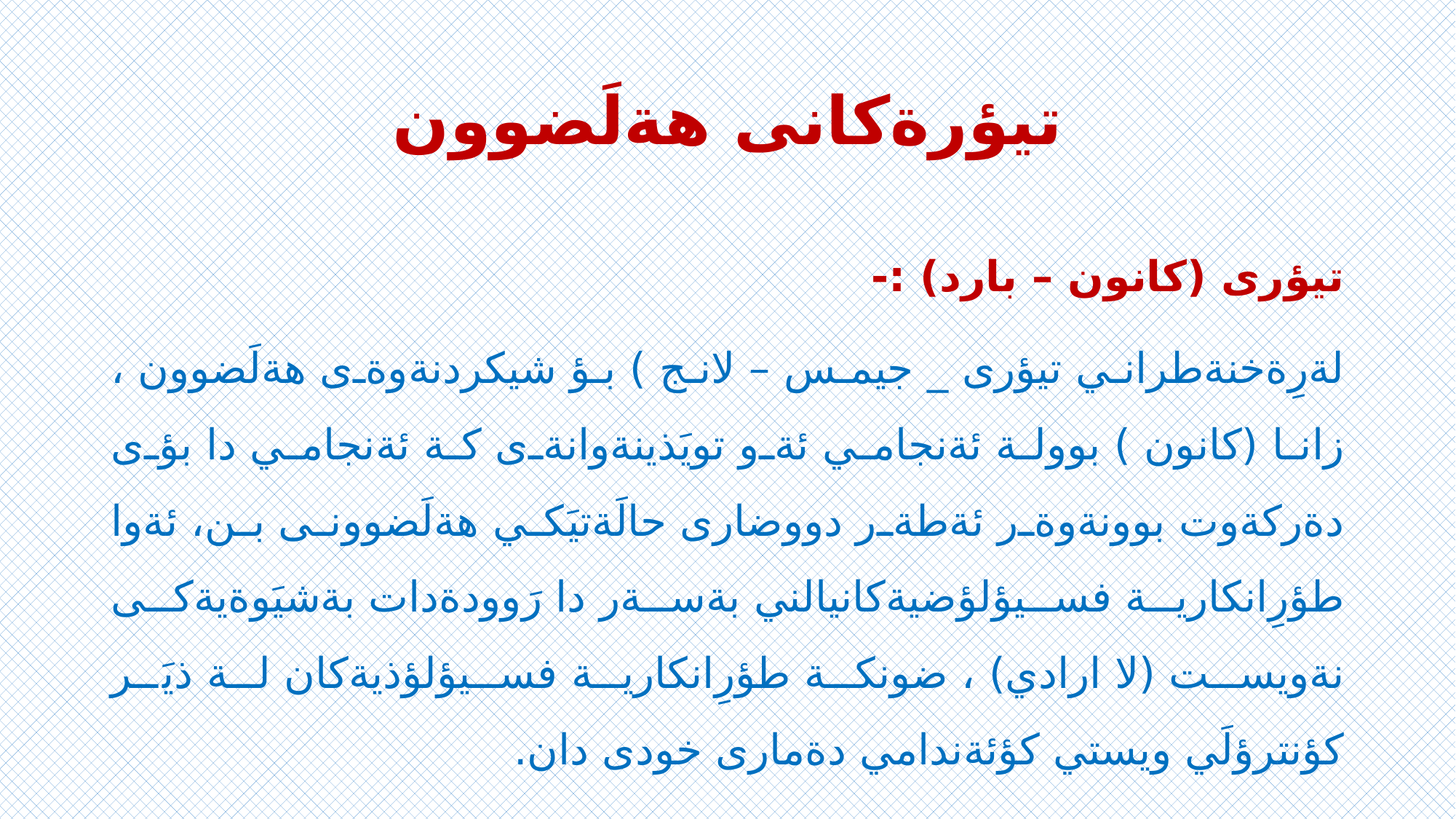

# تيؤرةكانى هةلَضوون
تيؤرى (كانون – بارد) :-
لةرِةخنةطراني تيؤرى _ جيمس – لانج ) بؤ شيكردنةوةى هةلَضوون ، زانا (كانون ) بوولة ئةنجامي ئةو تويَذينةوانةى كة ئةنجامي دا بؤى دةركةوت بوونةوةر ئةطةر دووضارى حالَةتيَكي هةلَضوونى بن، ئةوا طؤرِانكارية فسيؤلؤضيةكانيالني بةسةر دا رَوودةدات بةشيَوةيةكى نةويست (لا ارادي) ، ضونكة طؤرِانكارية فسيؤلؤذيةكان لة ذيَر كؤنترؤلَي ويستي كؤئةندامي دةمارى خودى دان.